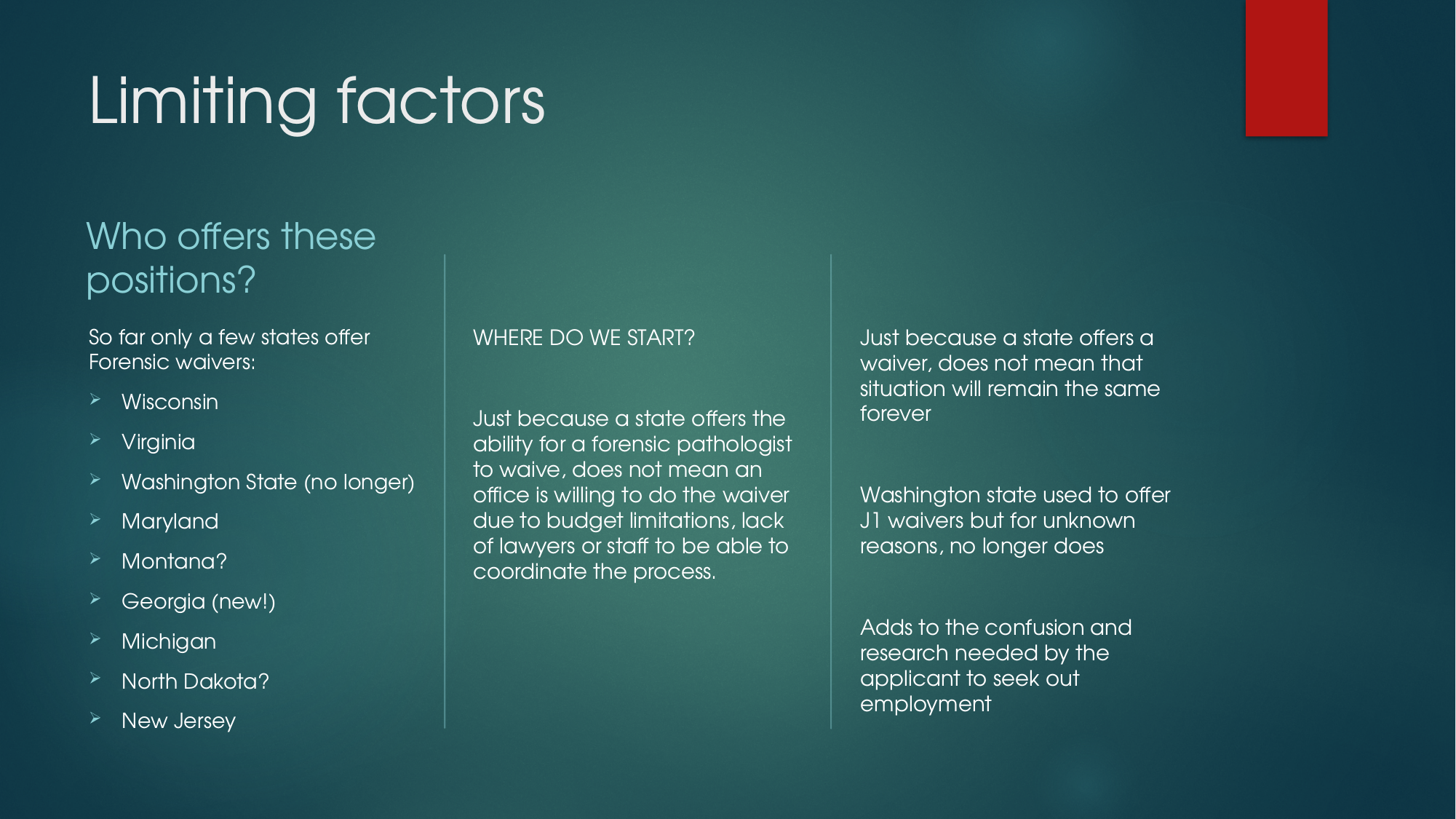

# Limiting factors
Who offers these positions?
So far only a few states offer Forensic waivers:
Wisconsin
Virginia
Washington State (no longer)
Maryland
Montana?
Georgia (new!)
Michigan
North Dakota?
New Jersey
WHERE DO WE START?

Just because a state offers the ability for a forensic pathologist to waive, does not mean an office is willing to do the waiver due to budget limitations, lack of lawyers or staff to be able to coordinate the process.

Just because a state offers a waiver, does not mean that situation will remain the same forever

Washington state used to offer J1 waivers but for unknown reasons, no longer does

Adds to the confusion and research needed by the applicant to seek out employment